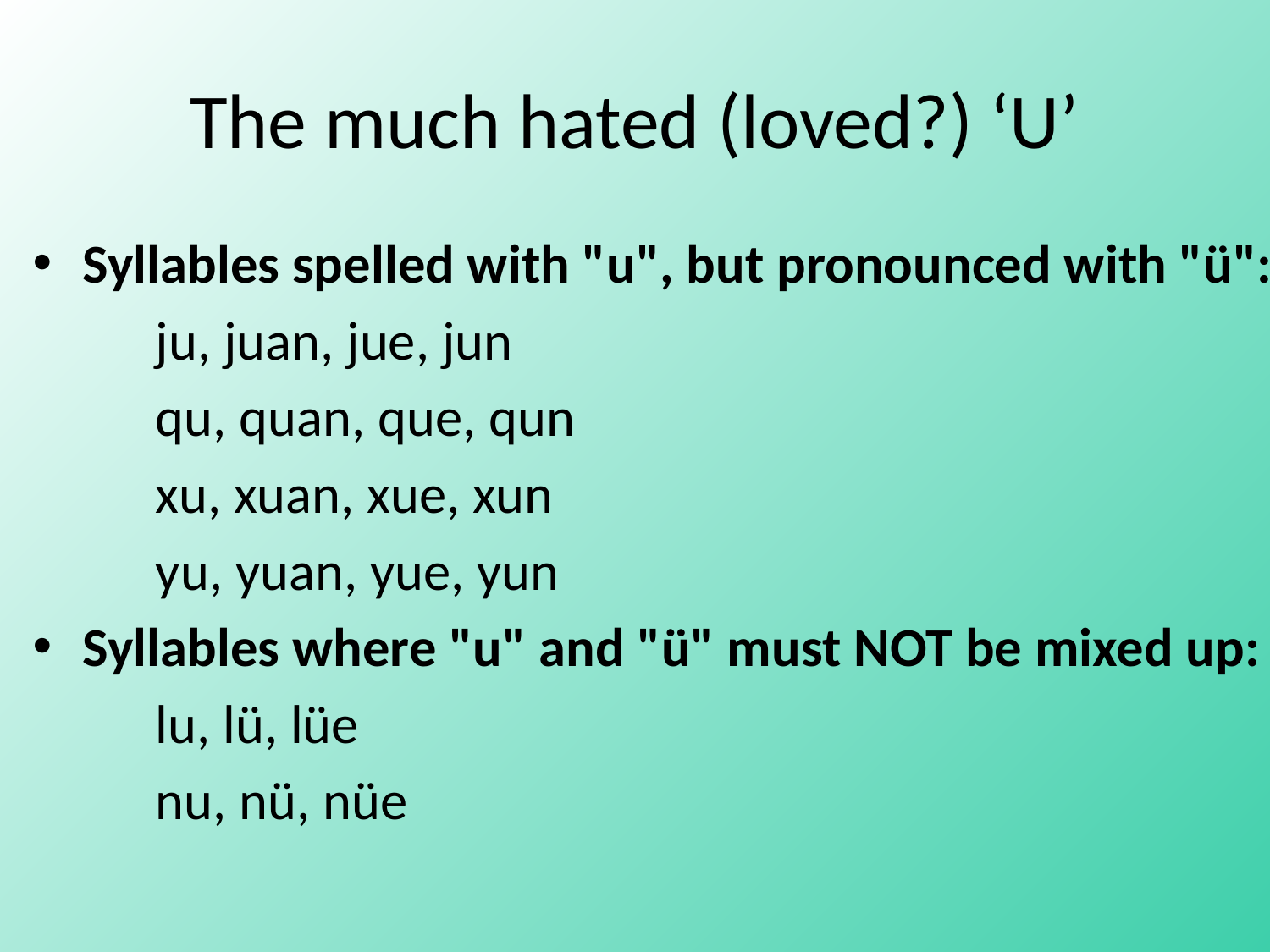

# The much hated (loved?) ‘U’
Syllables spelled with "u", but pronounced with "ü":
	ju, juan, jue, jun
	qu, quan, que, qun
	xu, xuan, xue, xun
	yu, yuan, yue, yun
Syllables where "u" and "ü" must NOT be mixed up:
	lu, lü, lüe
	nu, nü, nüe